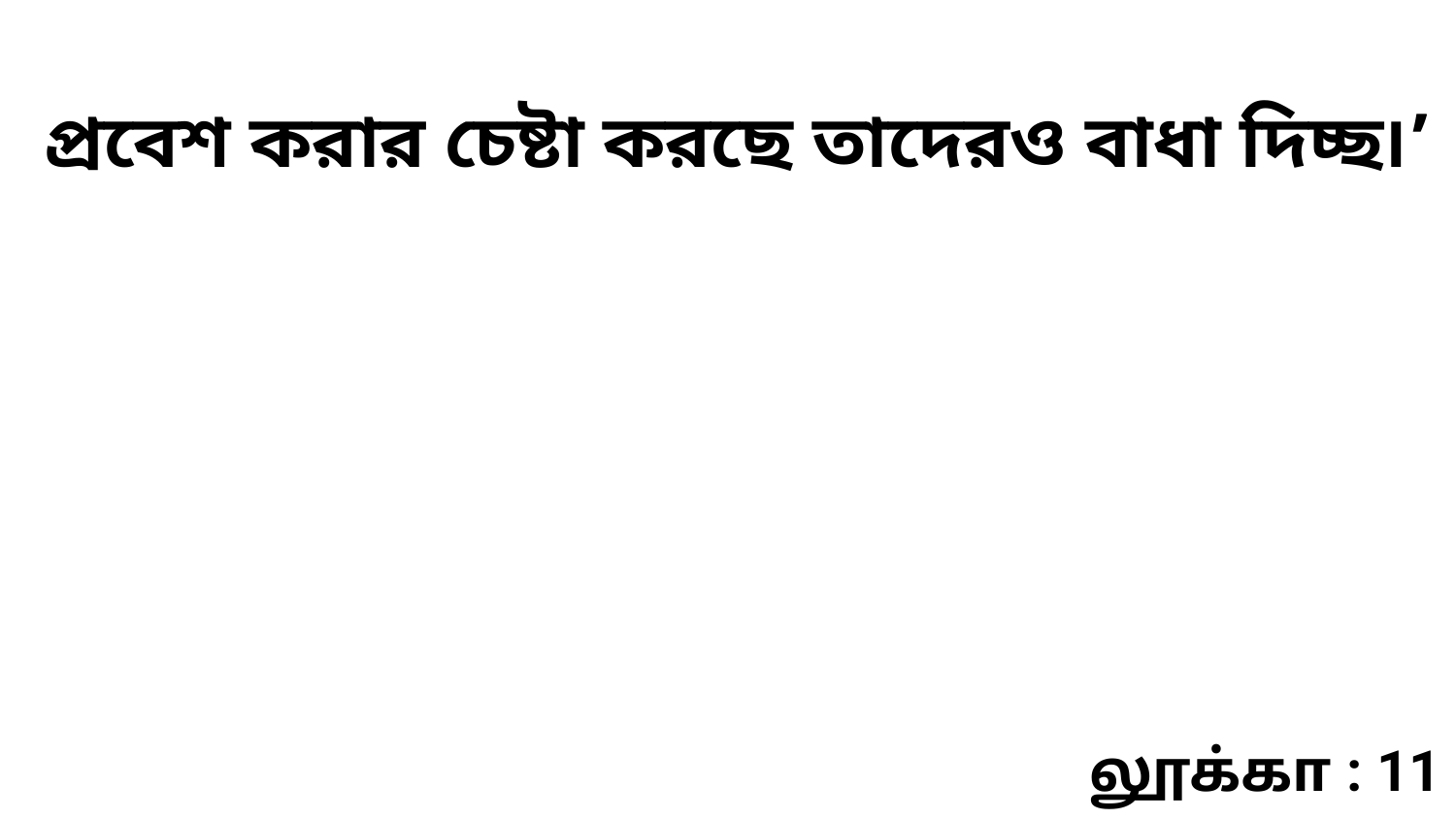

প্রবেশ করার চেষ্টা করছে তাদেরও বাধা দিচ্ছ৷’
லூக்கா : 11